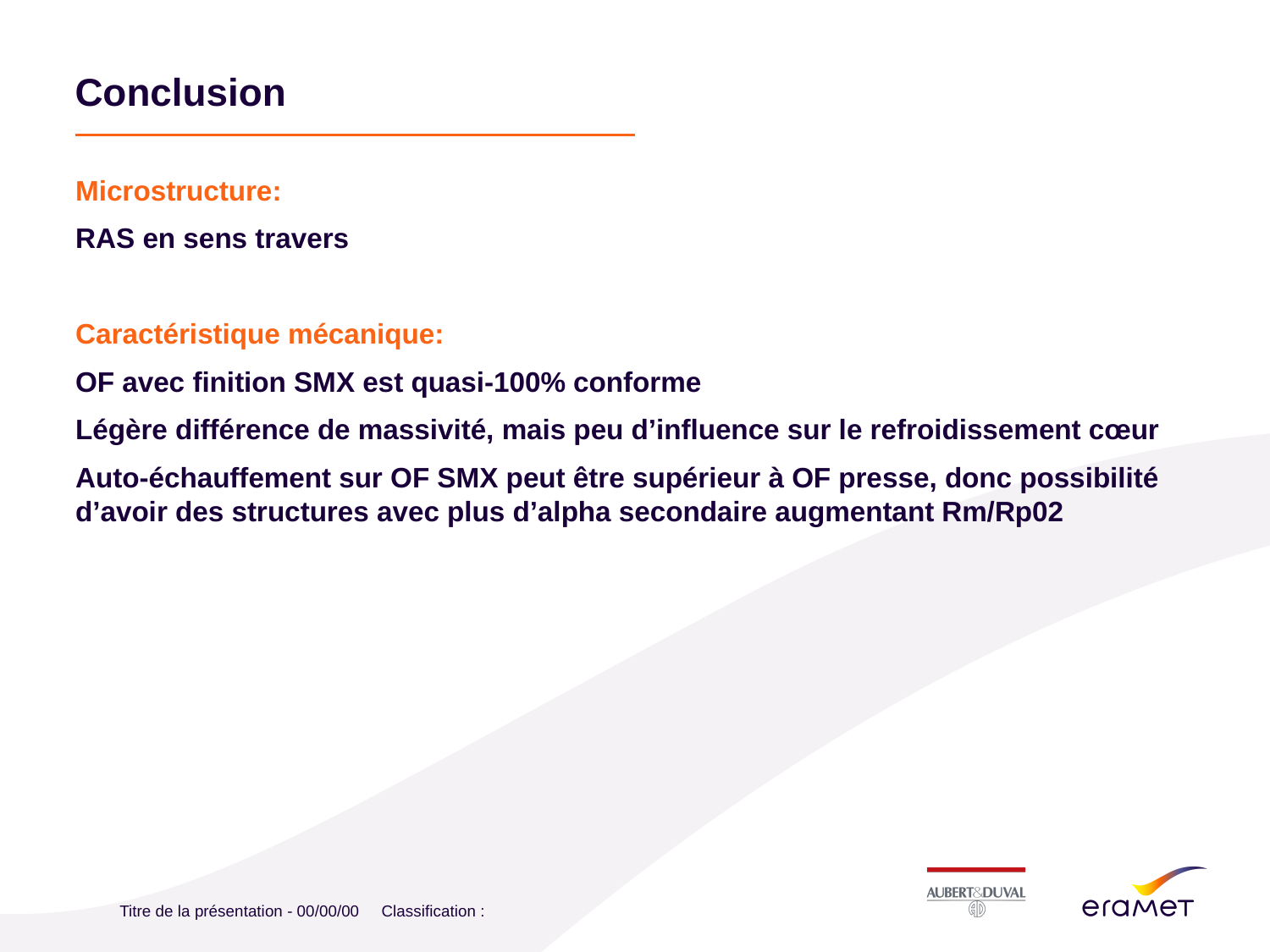

# Conclusion
Microstructure:
RAS en sens travers

Caractéristique mécanique:
OF avec finition SMX est quasi-100% conforme
Légère différence de massivité, mais peu d’influence sur le refroidissement cœur
Auto-échauffement sur OF SMX peut être supérieur à OF presse, donc possibilité d’avoir des structures avec plus d’alpha secondaire augmentant Rm/Rp02

Titre de la présentation - 00/00/00     Classification :